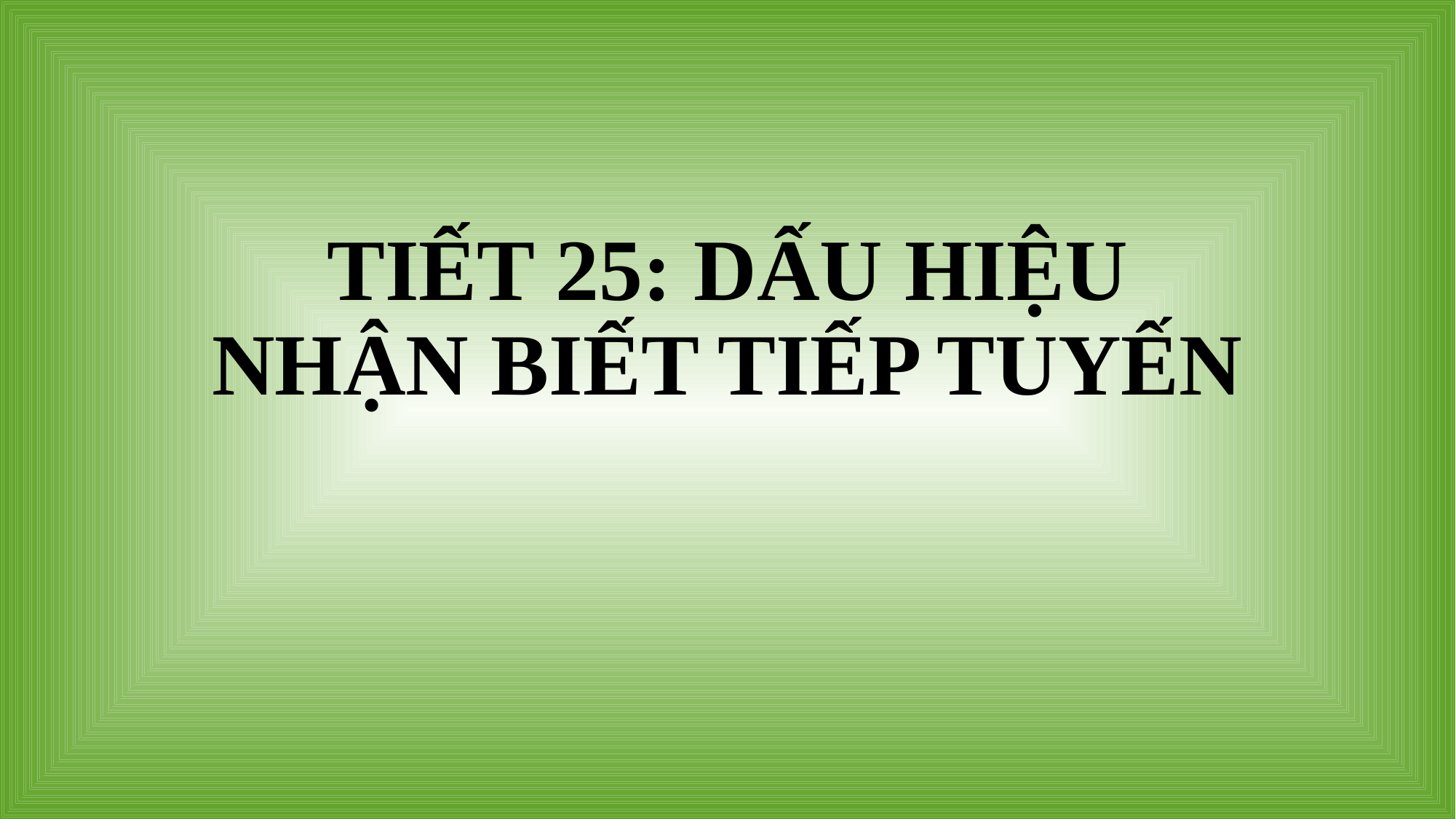

# TIẾT 25: DẤU HIỆU NHẬN BIẾT TIẾP TUYẾN